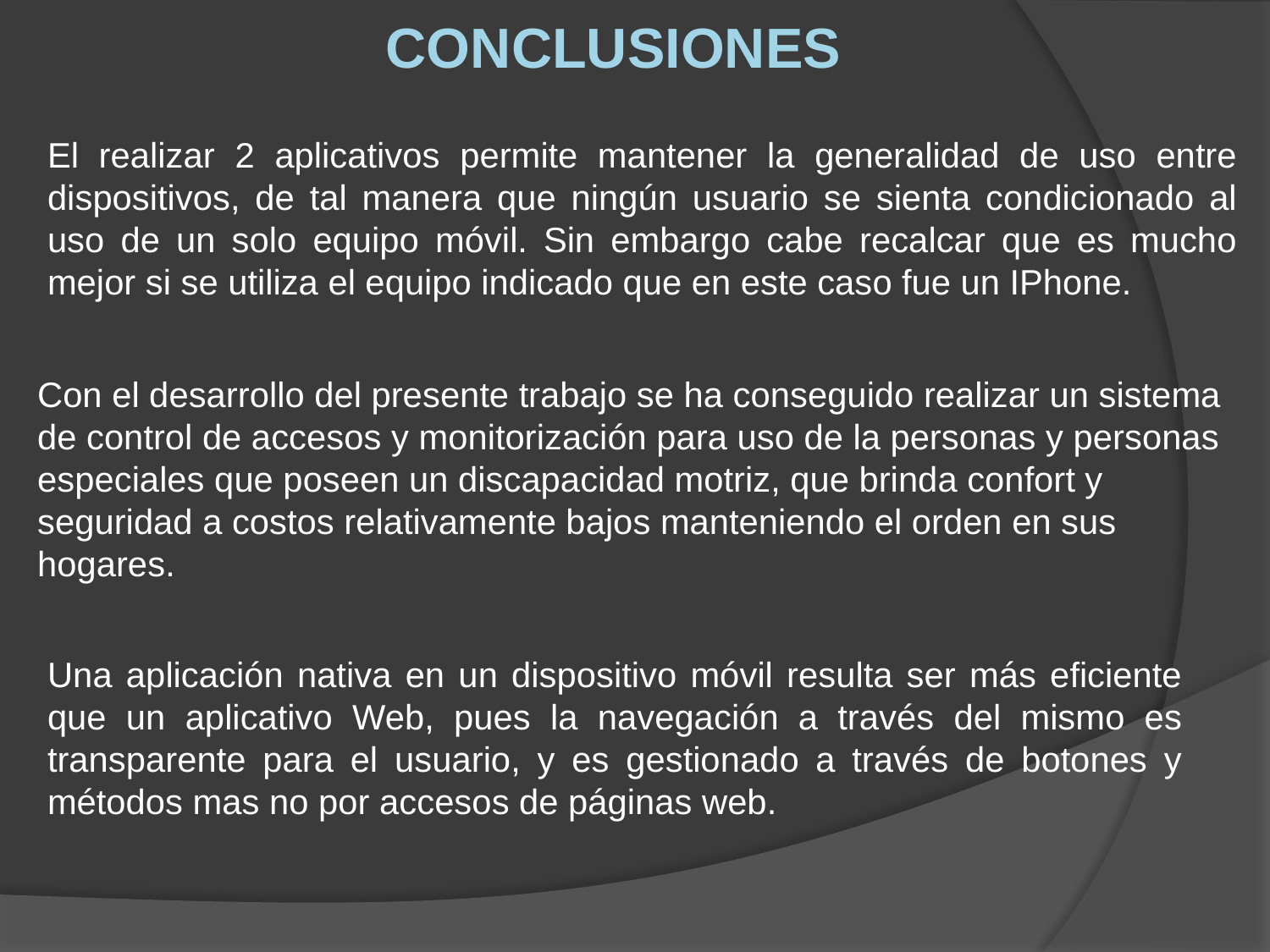

# Conclusiones
El realizar 2 aplicativos permite mantener la generalidad de uso entre dispositivos, de tal manera que ningún usuario se sienta condicionado al uso de un solo equipo móvil. Sin embargo cabe recalcar que es mucho mejor si se utiliza el equipo indicado que en este caso fue un IPhone.
Con el desarrollo del presente trabajo se ha conseguido realizar un sistema de control de accesos y monitorización para uso de la personas y personas especiales que poseen un discapacidad motriz, que brinda confort y seguridad a costos relativamente bajos manteniendo el orden en sus hogares.
Una aplicación nativa en un dispositivo móvil resulta ser más eficiente que un aplicativo Web, pues la navegación a través del mismo es transparente para el usuario, y es gestionado a través de botones y métodos mas no por accesos de páginas web.